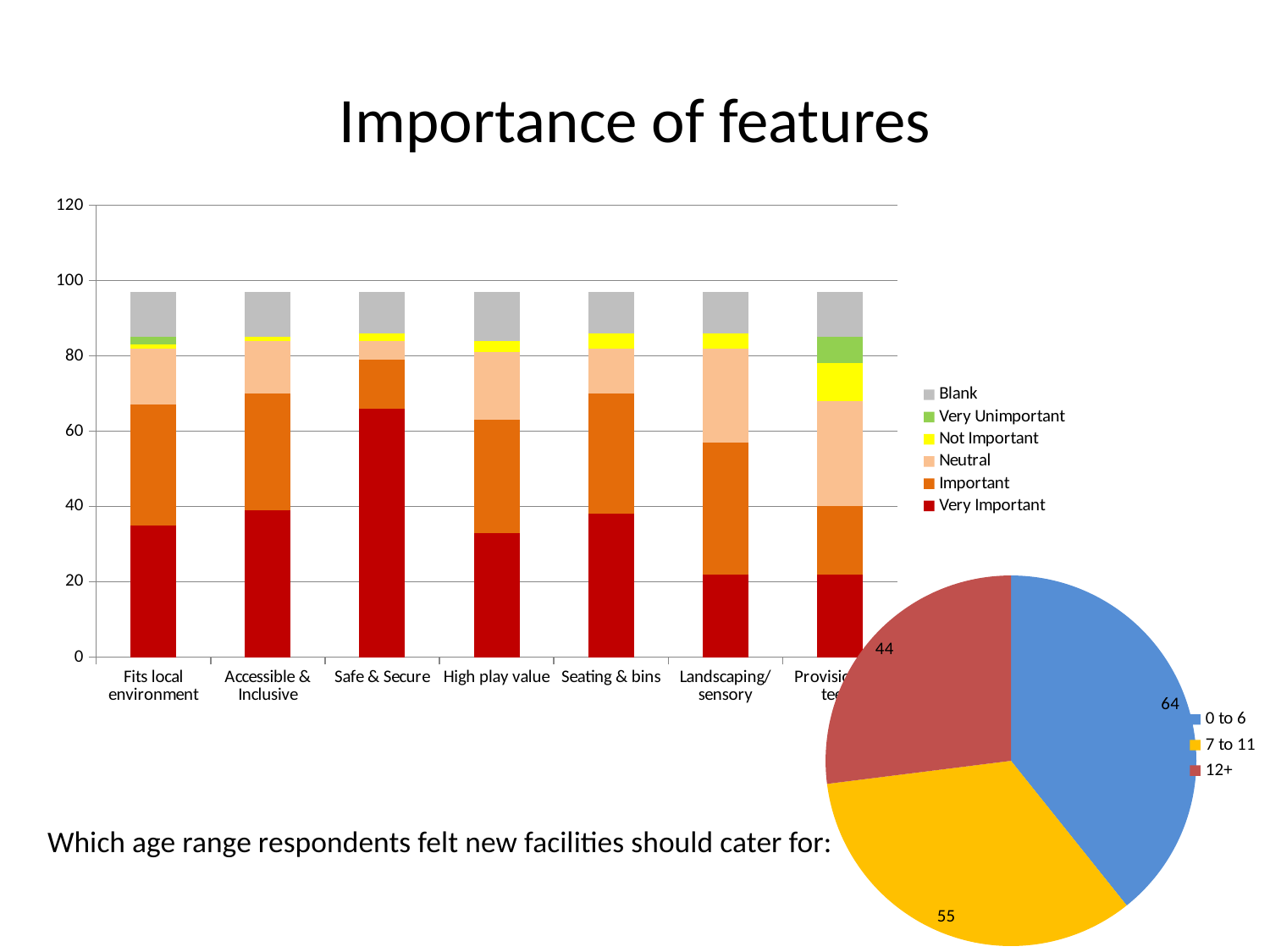

# Importance of features

### Chart

| Category | Very Important | Important | Neutral | Not Important | Very Unimportant | Blank |
|---|---|---|---|---|---|---|
| Fits local environment | 35.0 | 32.0 | 15.0 | 1.0 | 2.0 | 12.0 |
| Accessible & Inclusive | 39.0 | 31.0 | 14.0 | 1.0 | 0.0 | 12.0 |
| Safe & Secure | 66.0 | 13.0 | 5.0 | 2.0 | 0.0 | 11.0 |
| High play value | 33.0 | 30.0 | 18.0 | 3.0 | 0.0 | 13.0 |
| Seating & bins | 38.0 | 32.0 | 12.0 | 4.0 | 0.0 | 11.0 |
| Landscaping/ sensory | 22.0 | 35.0 | 25.0 | 4.0 | 0.0 | 11.0 |
| Provision for teens | 22.0 | 18.0 | 28.0 | 10.0 | 7.0 | 12.0 |

### Chart

| Category |  |
|---|---|
| 0 to 6 | 64.0 |
| 7 to 11 | 55.0 |
| 12+ | 44.0 |
Which age range respondents felt new facilities should cater for: